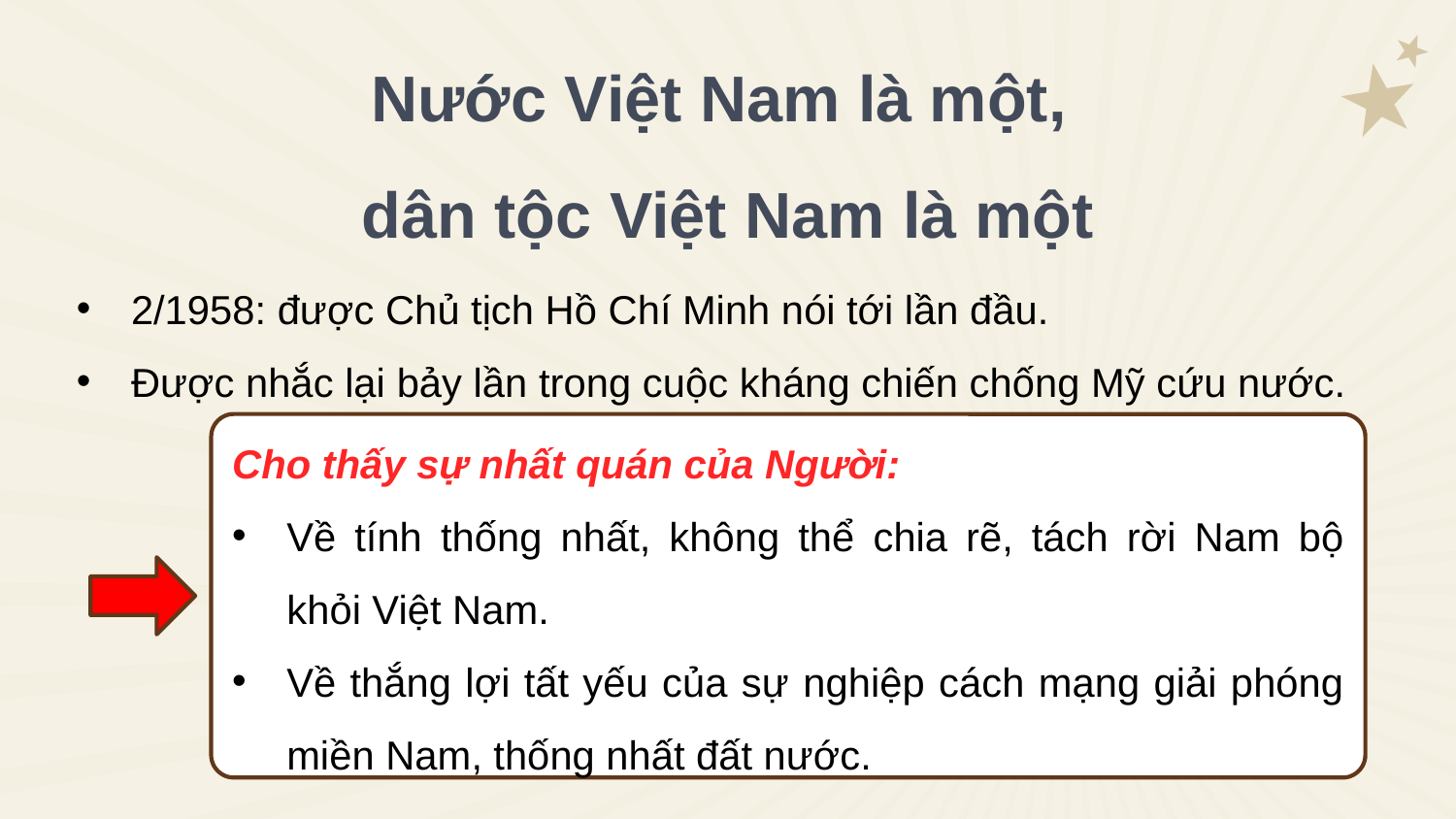

Nước Việt Nam là một,
dân tộc Việt Nam là một
2/1958: được Chủ tịch Hồ Chí Minh nói tới lần đầu.
Được nhắc lại bảy lần trong cuộc kháng chiến chống Mỹ cứu nước.
Cho thấy sự nhất quán của Người:
Về tính thống nhất, không thể chia rẽ, tách rời Nam bộ khỏi Việt Nam.
Về thắng lợi tất yếu của sự nghiệp cách mạng giải phóng miền Nam, thống nhất đất nước.